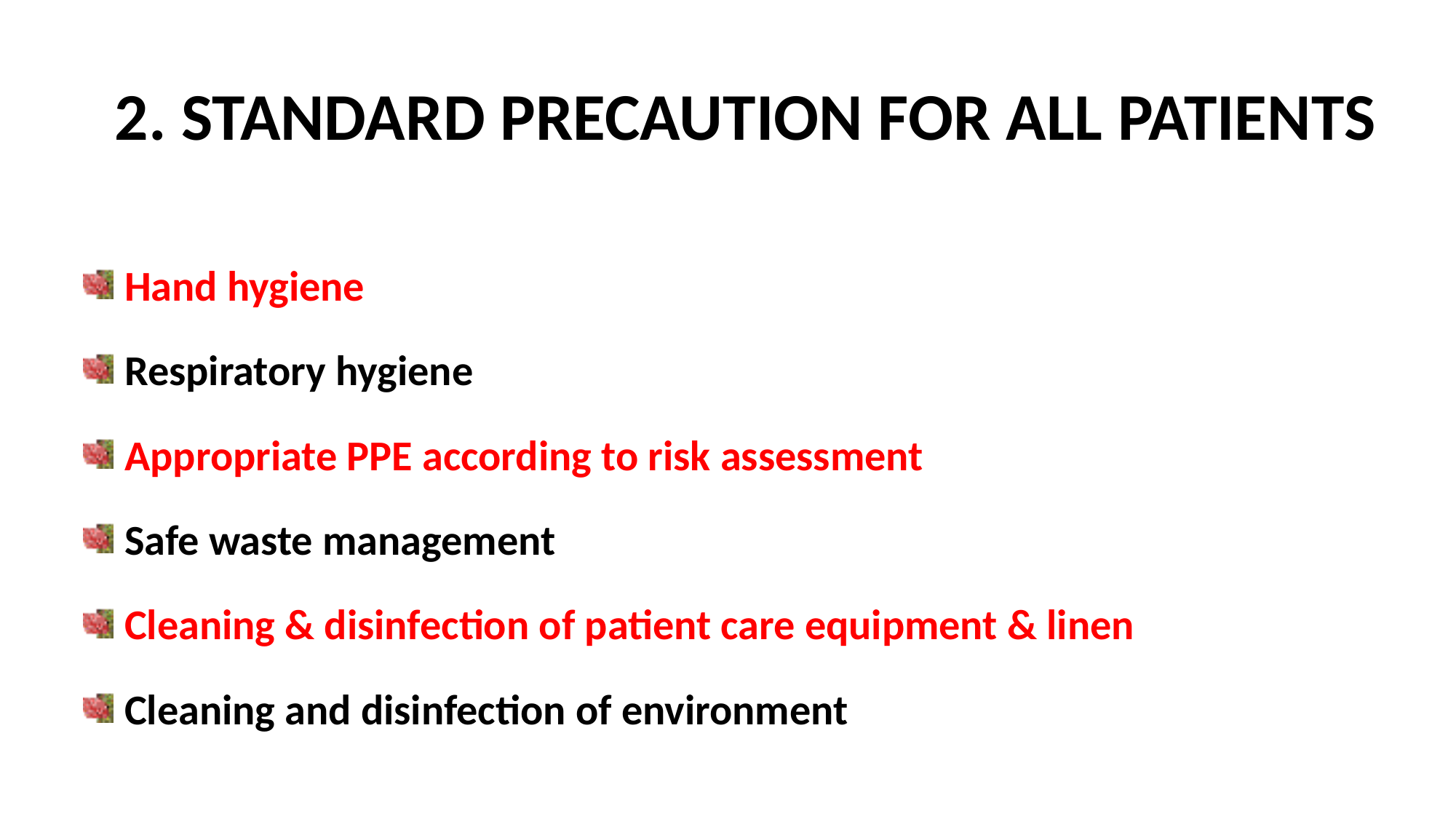

# 2. Standard precaution for all patients
Hand hygiene
Respiratory hygiene
Appropriate PPE according to risk assessment
Safe waste management
Cleaning & disinfection of patient care equipment & linen
Cleaning and disinfection of environment